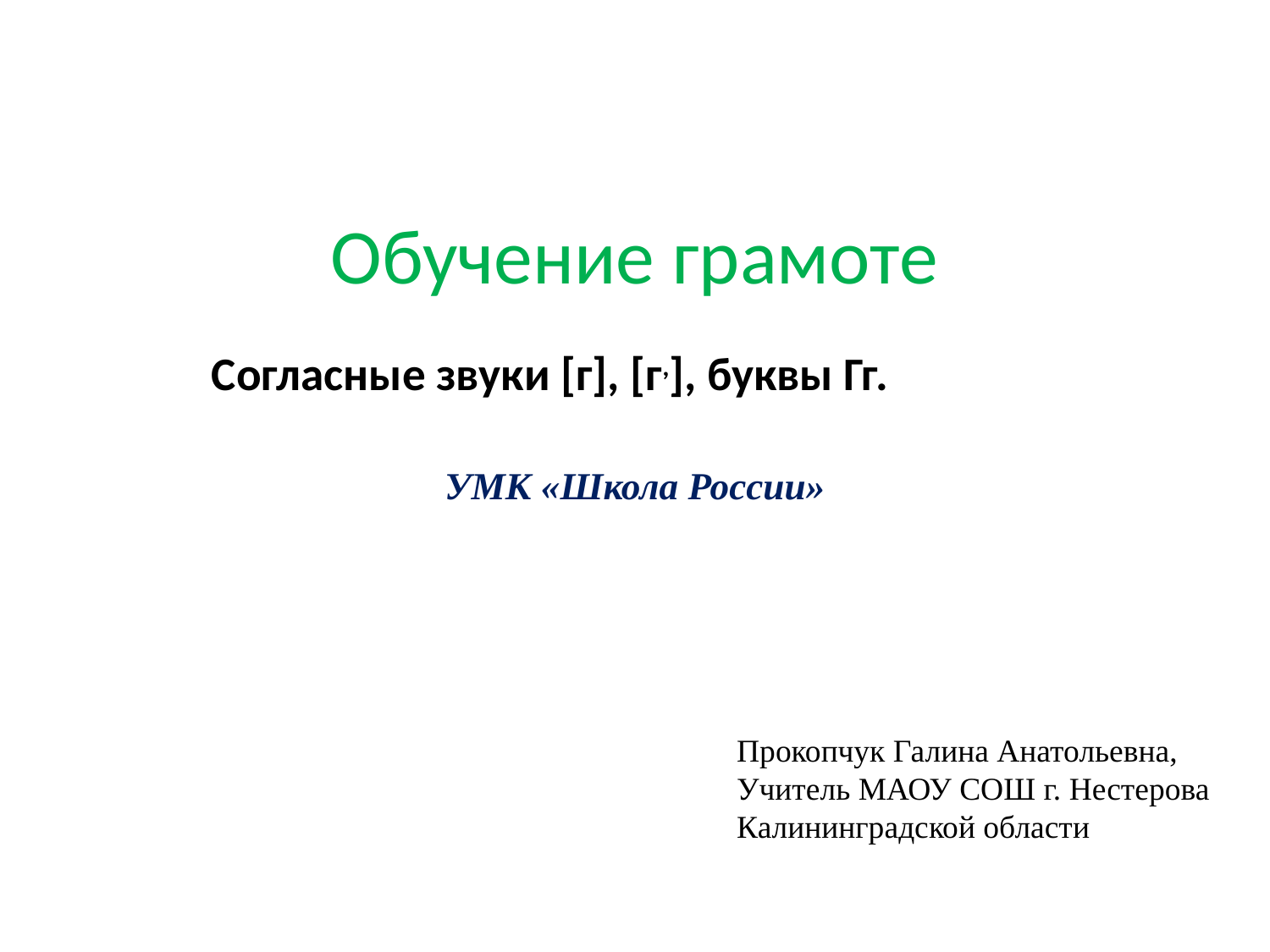

# Обучение грамоте
Согласные звуки [г], [г,], буквы Гг.

УМК «Школа России»
Прокопчук Галина Анатольевна,
Учитель МАОУ СОШ г. Нестерова Калининградской области